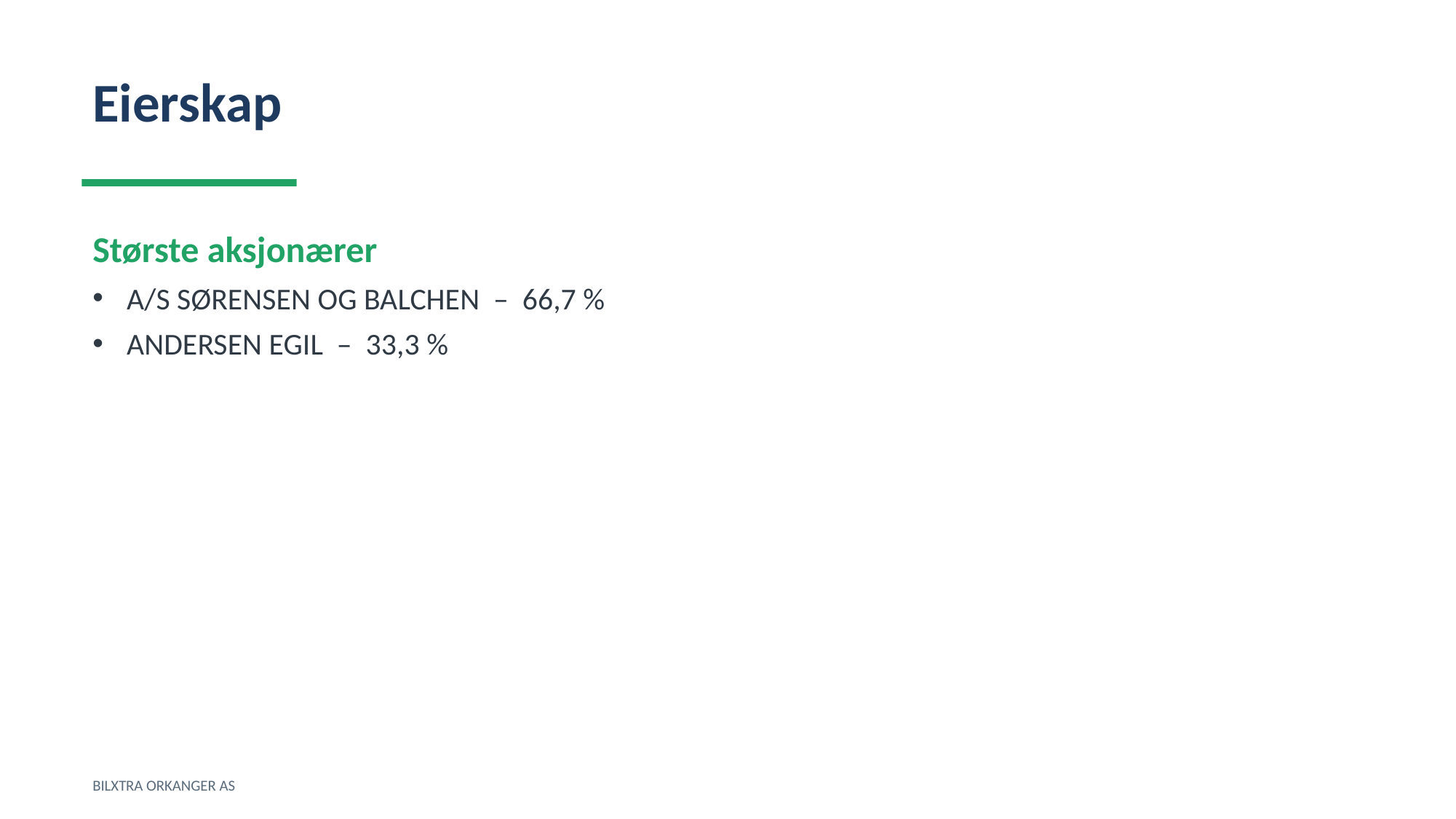

Eierskap

Største aksjonærer
A/S SØRENSEN OG BALCHEN  –  66,7 %
ANDERSEN EGIL  –  33,3 %
BILXTRA ORKANGER AS